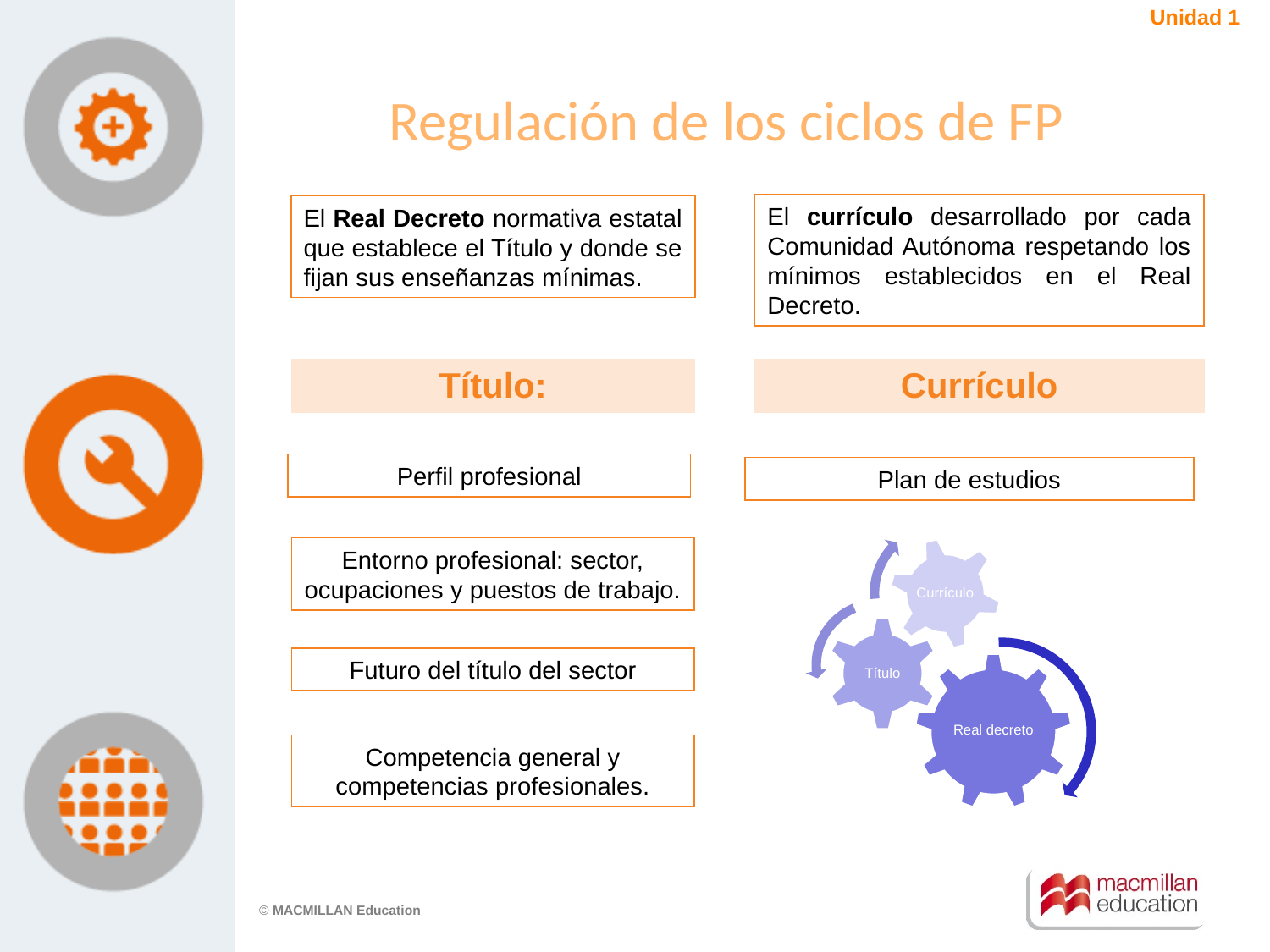

Unidad 1
Regulación de los ciclos de FP
El currículo desarrollado por cada Comunidad Autónoma respetando los mínimos establecidos en el Real Decreto.
El Real Decreto normativa estatal que establece el Título y donde se fijan sus enseñanzas mínimas.
Título:
Currículo
Perfil profesional
Plan de estudios

Currículo

Título

Real decreto
Entorno profesional: sector, ocupaciones y puestos de trabajo.
Futuro del título del sector
Competencia general y competencias profesionales.